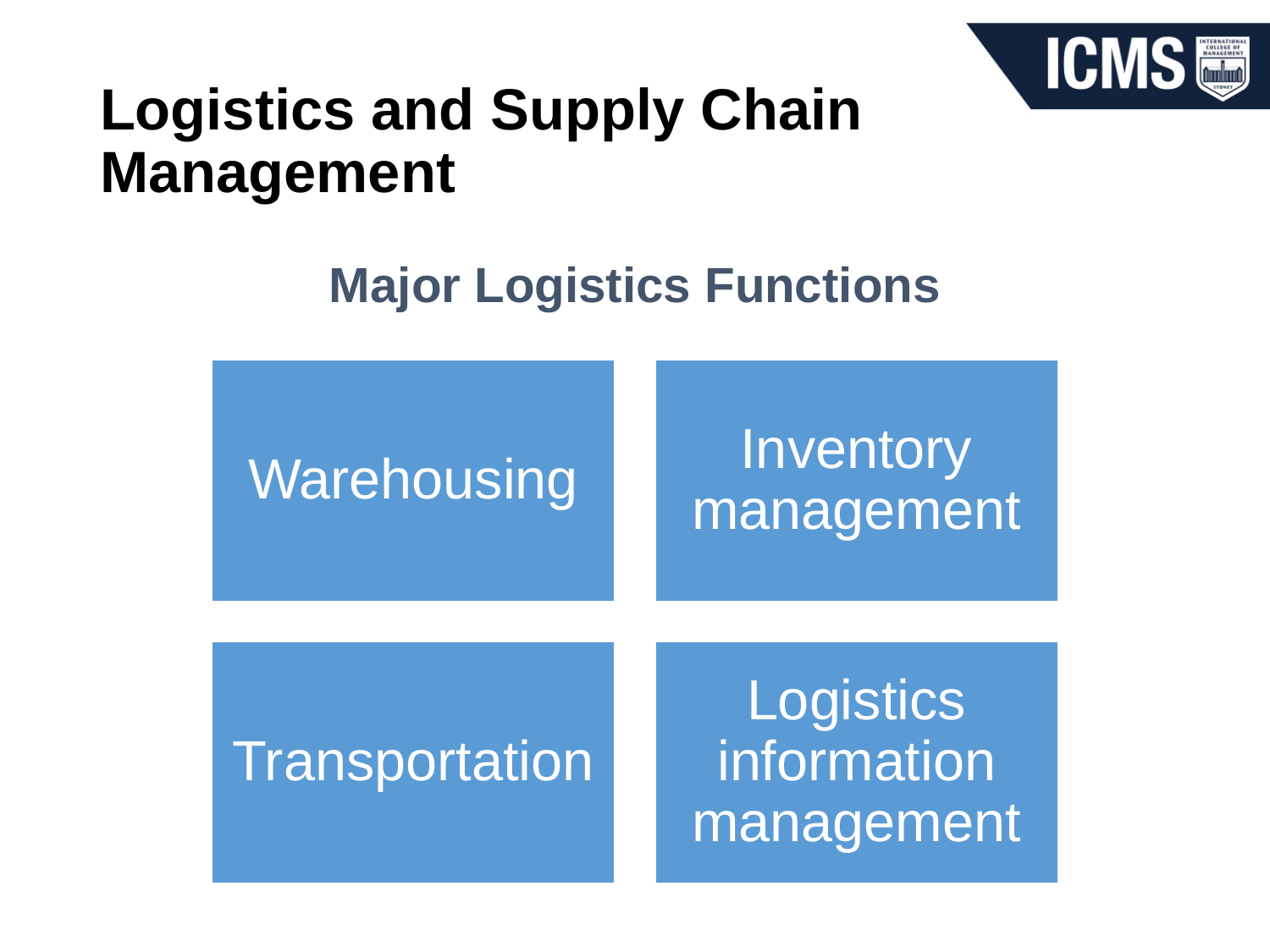

# Logistics and Supply Chain Management
Major Logistics Functions

Warehousing
Inventory management
Transportation
Logistics information management